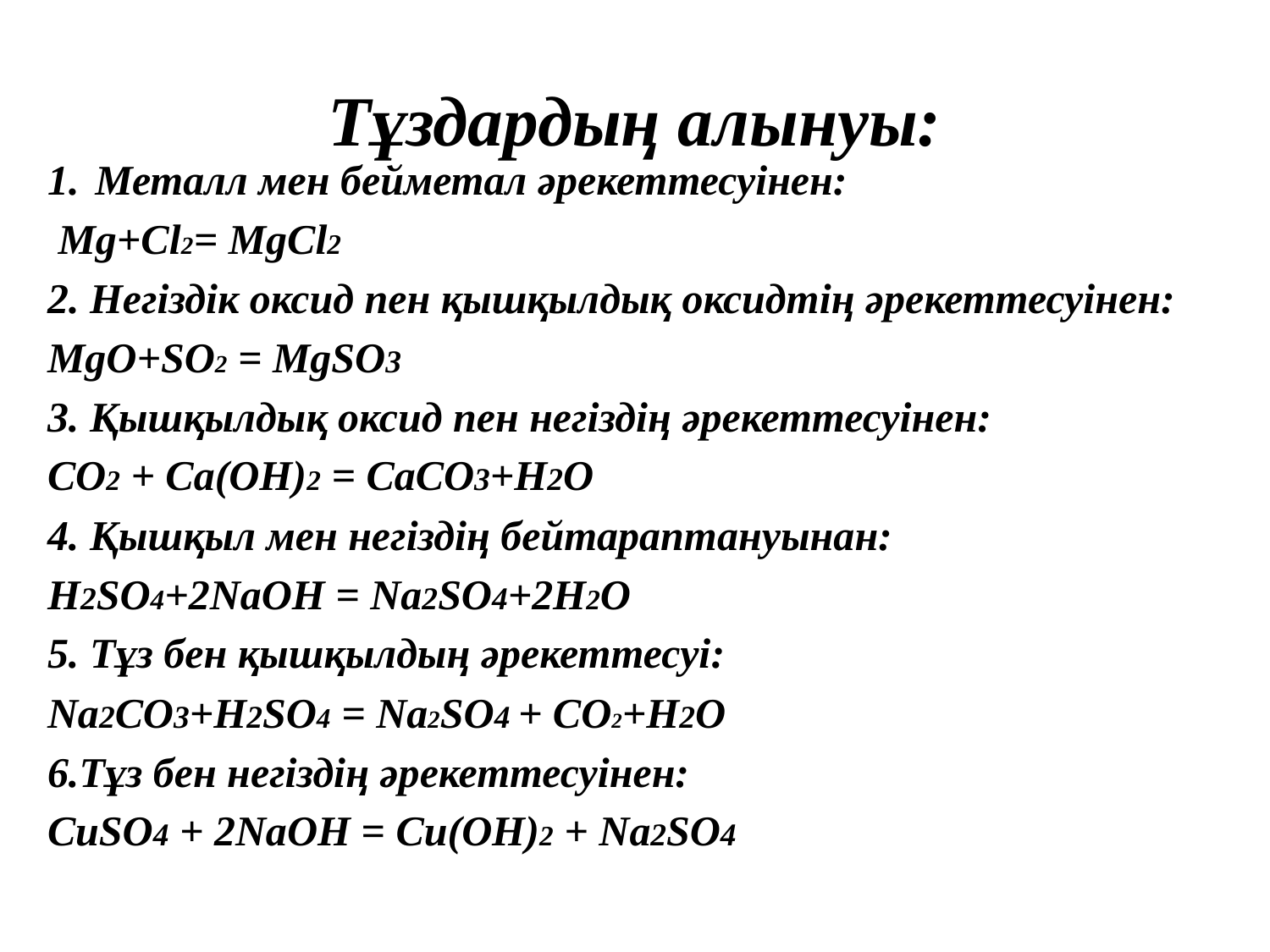

# Тұздардың алынуы:
Металл мен бейметал әрекеттесуінен:
 Mg+Cl2= MgCl2
2. Негіздік оксид пен қышқылдық оксидтің әрекеттесуінен:
MgO+SO2 = MgSO3
3. Қышқылдық оксид пен негіздің әрекеттесуінен:
CO2 + Ca(OH)2 = CaCO3+H2O
4. Қышқыл мен негіздің бейтараптануынан:
H2SO4+2NaOH = Na2SO4+2H2O
5. Тұз бен қышқылдың әрекеттесуі:
Na2CO3+H2SO4 = Na2SO4 + CO2+H2O
6.Тұз бен негіздің әрекеттесуінен:
CuSO4 + 2NaOH = Cu(OH)2 + Na2SO4